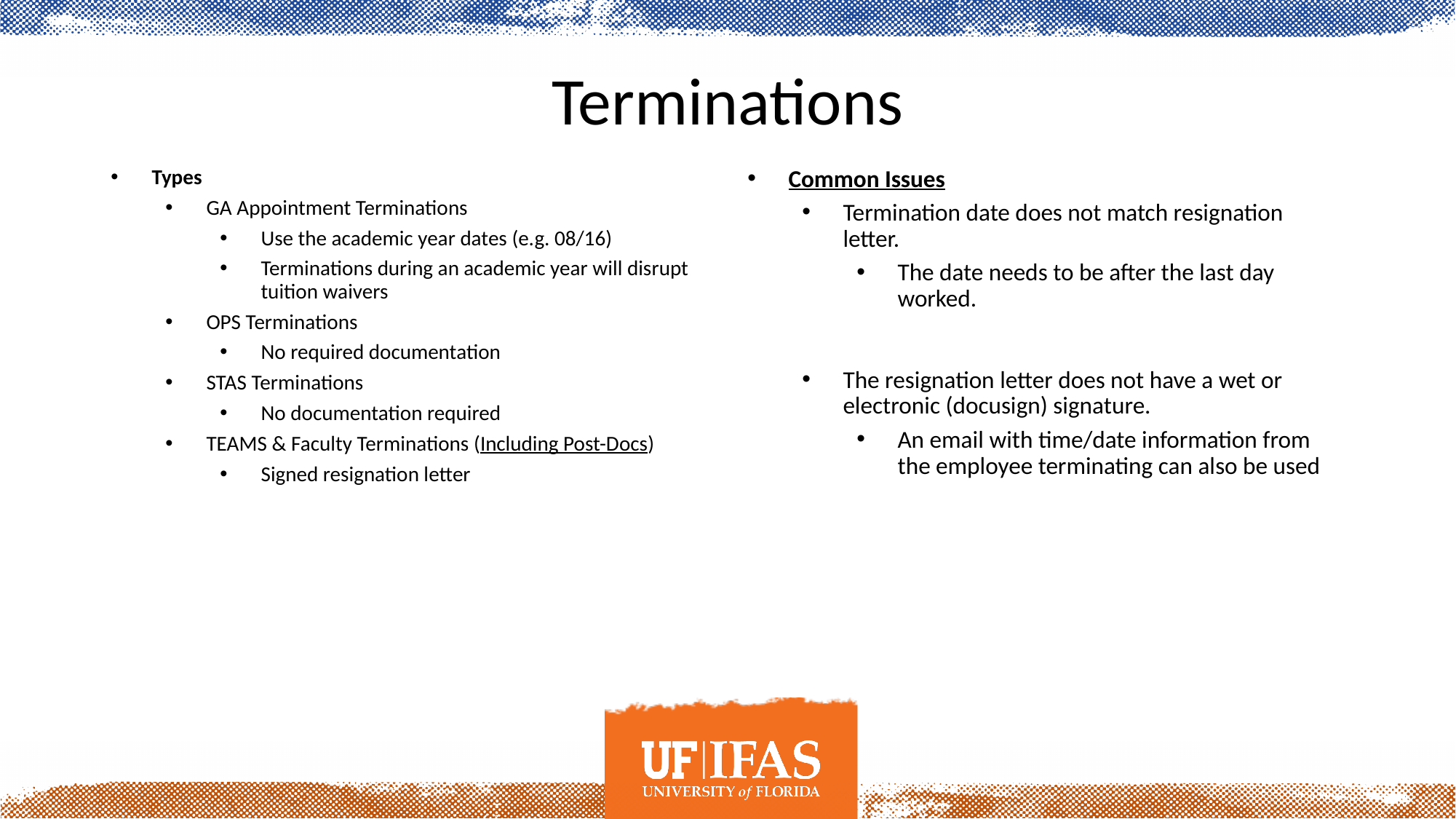

# Terminations
Types
GA Appointment Terminations
Use the academic year dates (e.g. 08/16)
Terminations during an academic year will disrupt tuition waivers
OPS Terminations
No required documentation
STAS Terminations
No documentation required
TEAMS & Faculty Terminations (Including Post-Docs)
Signed resignation letter

Common Issues
Termination date does not match resignation letter.
The date needs to be after the last day worked.

The resignation letter does not have a wet or electronic (docusign) signature.
An email with time/date information from the employee terminating can also be used